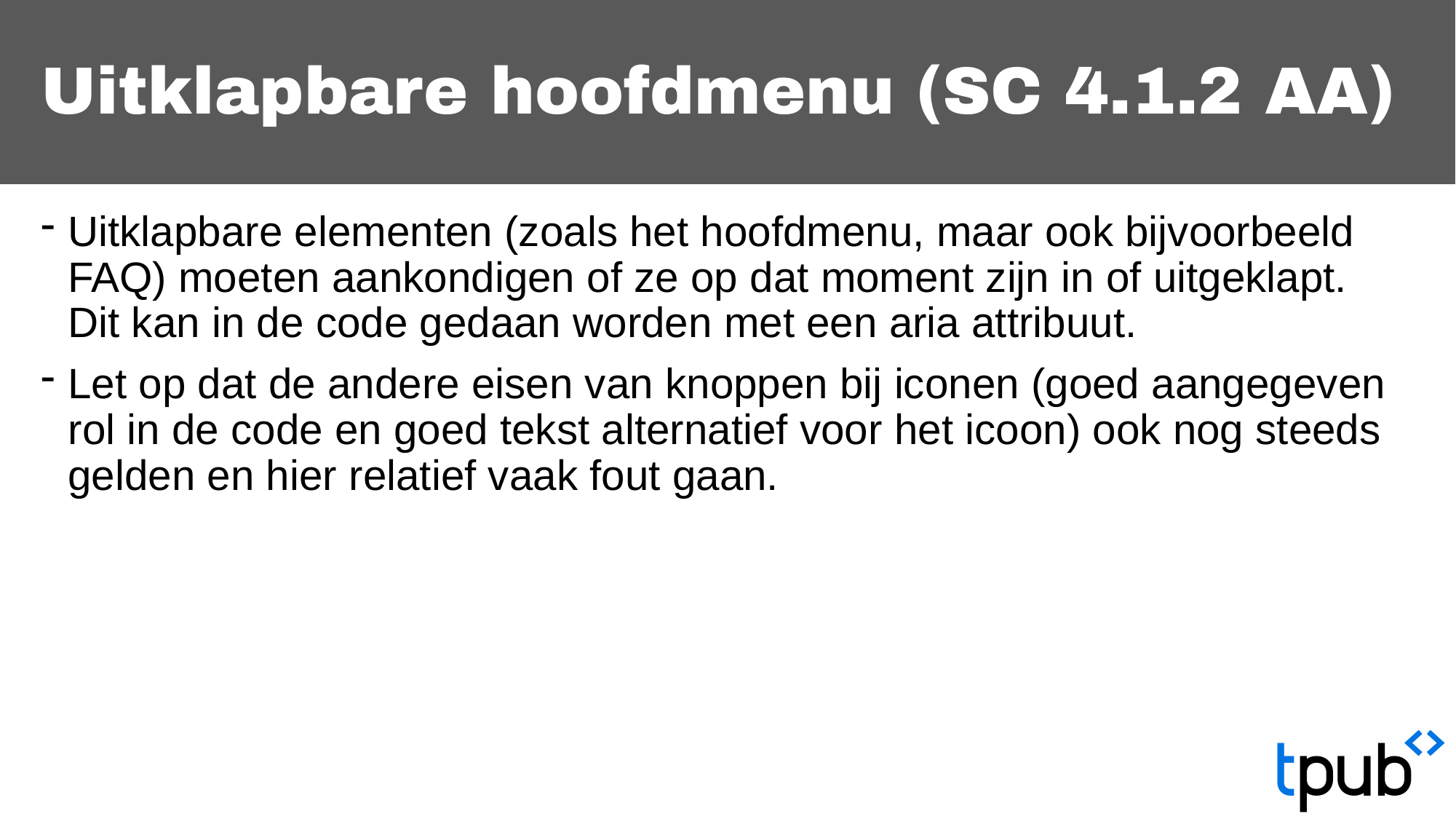

# Uitklapbare hoofdmenu (SC 4.1.2 AA)
Uitklapbare elementen (zoals het hoofdmenu, maar ook bijvoorbeeld FAQ) moeten aankondigen of ze op dat moment zijn in of uitgeklapt. Dit kan in de code gedaan worden met een aria attribuut.
Let op dat de andere eisen van knoppen bij iconen (goed aangegeven rol in de code en goed tekst alternatief voor het icoon) ook nog steeds gelden en hier relatief vaak fout gaan.